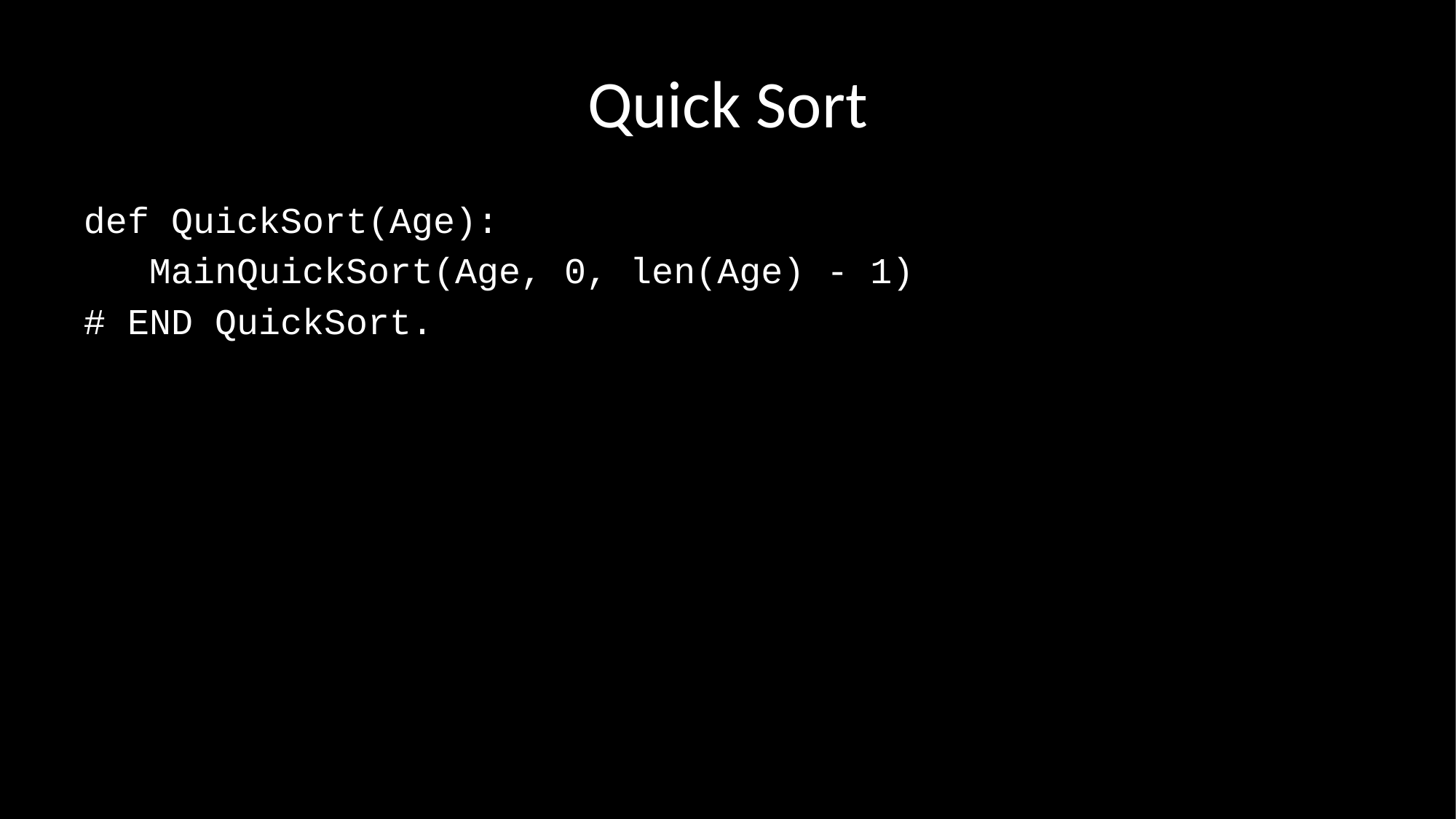

# Quick Sort
def QuickSort(Age):
   MainQuickSort(Age, 0, len(Age) - 1)
# END QuickSort.